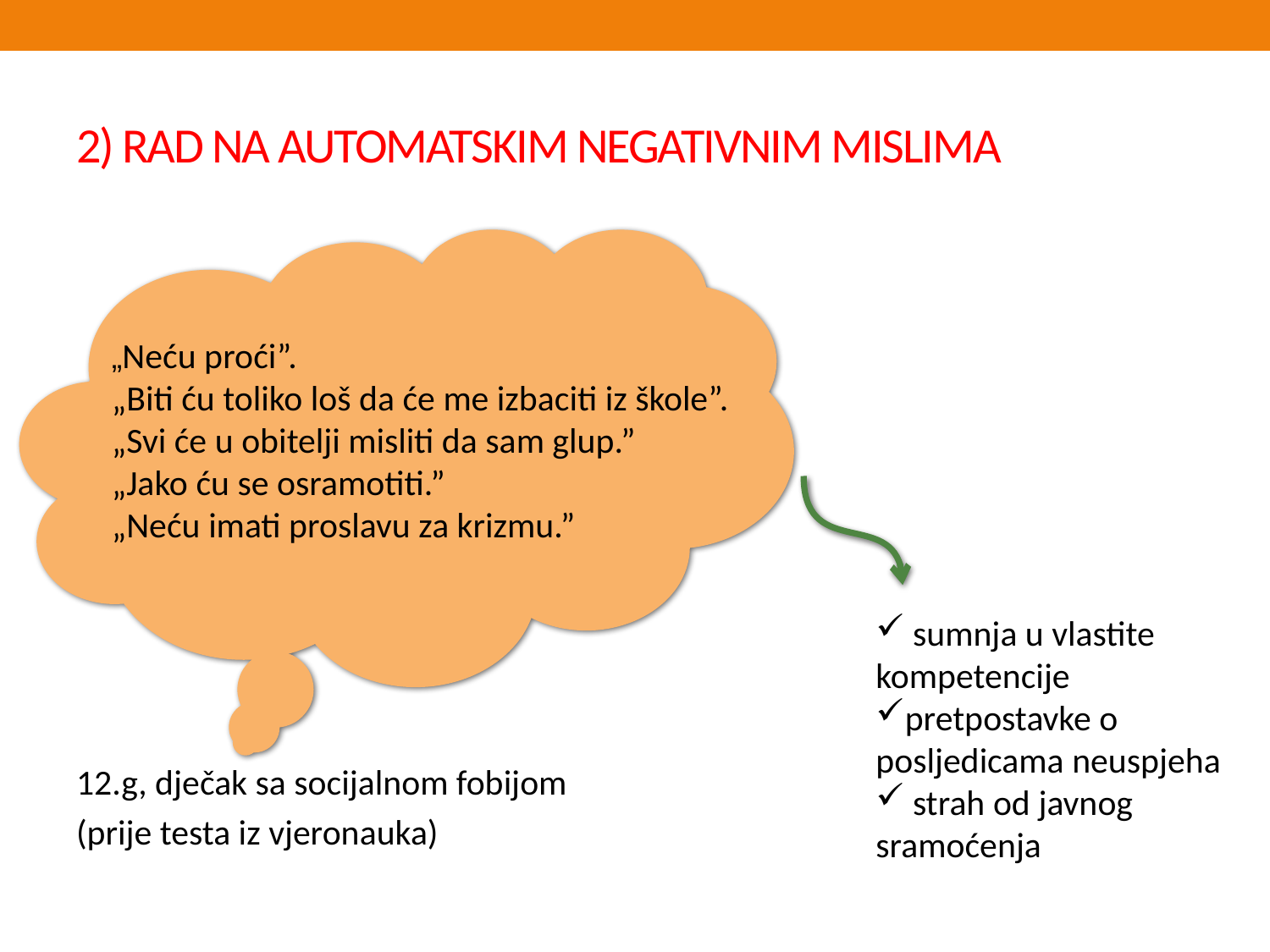

# 2) RAD NA AUTOMATSKIM NEGATIVNIM MISLIMA

12.g, dječak sa socijalnom fobijom
(prije testa iz vjeronauka)

„Neću proći”.
„Biti ću toliko loš da će me izbaciti iz škole”.
„Svi će u obitelji misliti da sam glup.”
„Jako ću se osramotiti.”
„Neću imati proslavu za krizmu.”
 sumnja u vlastite kompetencije
pretpostavke o posljedicama neuspjeha
 strah od javnog  sramoćenja